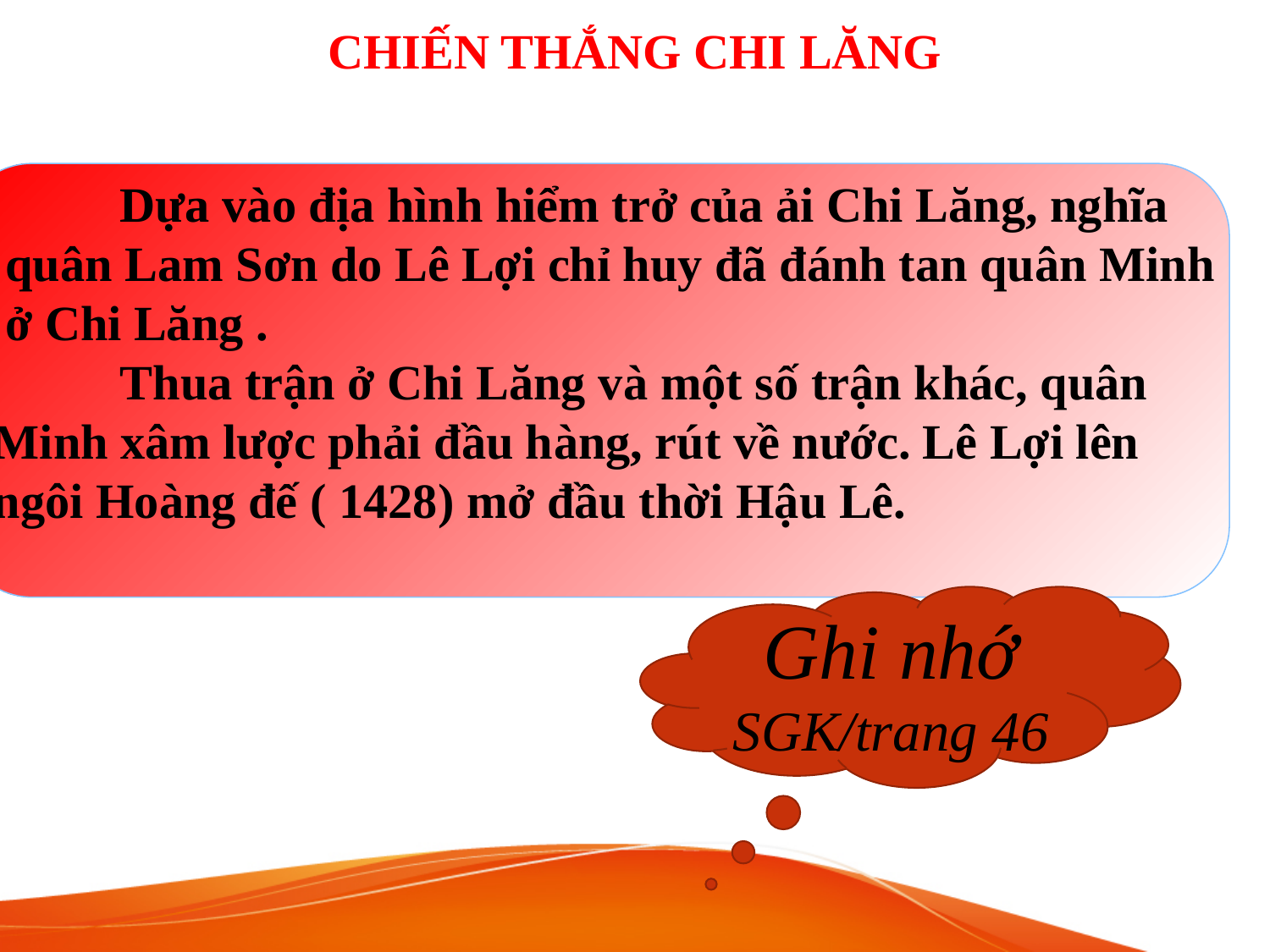

CHIẾN THẮNG CHI LĂNG
	Dựa vào địa hình hiểm trở của ải Chi Lăng, nghĩa
 quân Lam Sơn do Lê Lợi chỉ huy đã đánh tan quân Minh
 ở Chi Lăng .
	Thua trận ở Chi Lăng và một số trận khác, quân
Minh xâm lược phải đầu hàng, rút về nước. Lê Lợi lên
ngôi Hoàng đế ( 1428) mở đầu thời Hậu Lê.

Ghi nhớ
SGK/trang 46